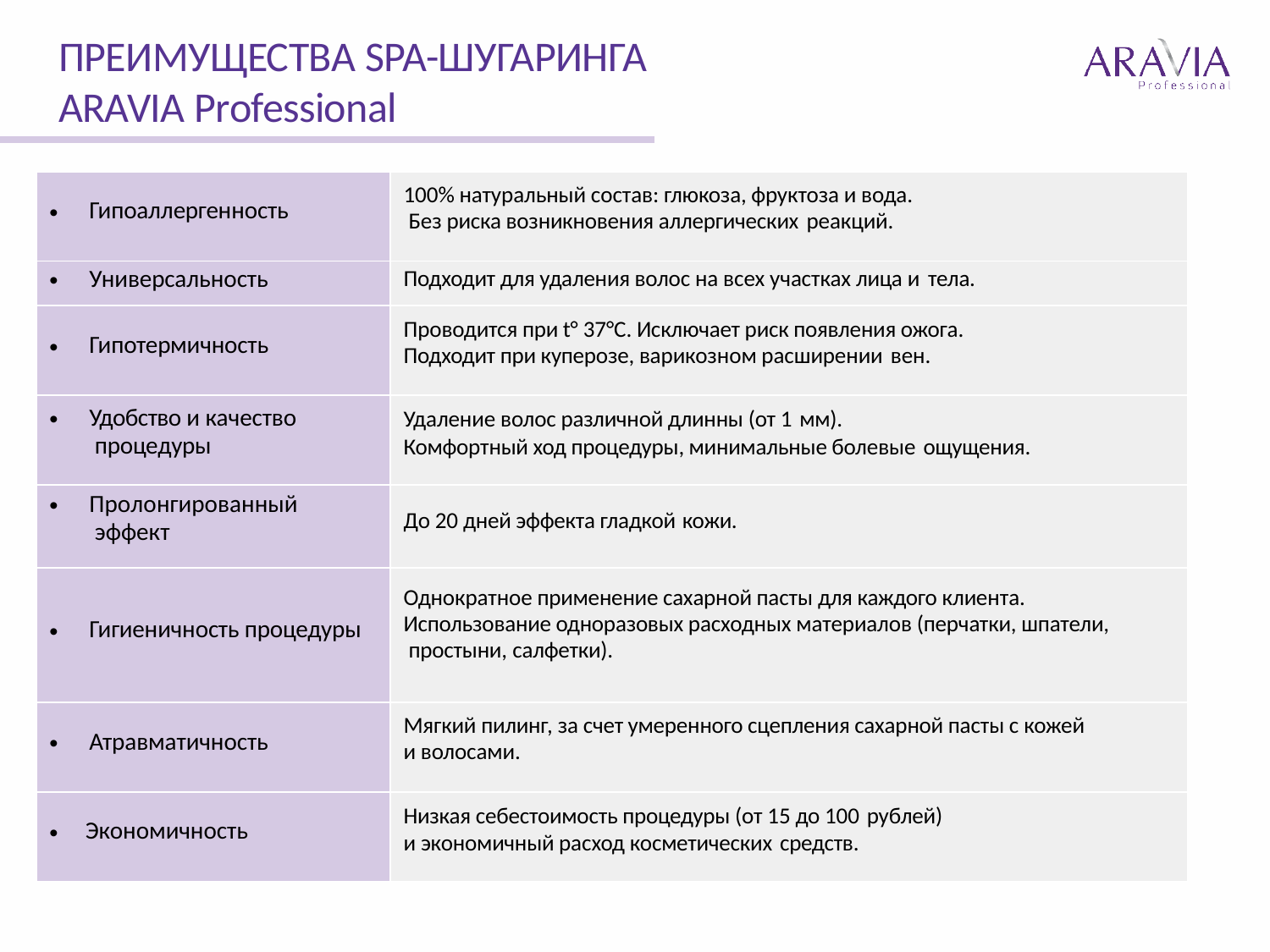

# ПРЕИМУЩЕСТВА SPA-ШУГАРИНГА
ARAVIA Professional

| Гипоаллергенность | 100% натуральный состав: глюкоза, фруктоза и вода. Без риска возникновения аллергических реакций. |
| --- | --- |
| Универсальность | Подходит для удаления волос на всех участках лица и тела. |
| Гипотермичность | Проводится при t° 37°С. Исключает риск появления ожога. Подходит при куперозе, варикозном расширении вен. |
| Удобство и качество процедуры | Удаление волос различной длинны (от 1 мм). Комфортный ход процедуры, минимальные болевые ощущения. |
| Пролонгированный эффект | До 20 дней эффекта гладкой кожи. |
| Гигиеничность процедуры | Однократное применение сахарной пасты для каждого клиента. Использование одноразовых расходных материалов (перчатки, шпатели, простыни, салфетки). |
| Атравматичность | Мягкий пилинг, за счет умеренного сцепления сахарной пасты с кожей и волосами. |
| Экономичность | Низкая себестоимость процедуры (от 15 до 100 рублей) и экономичный расход косметических средств. |